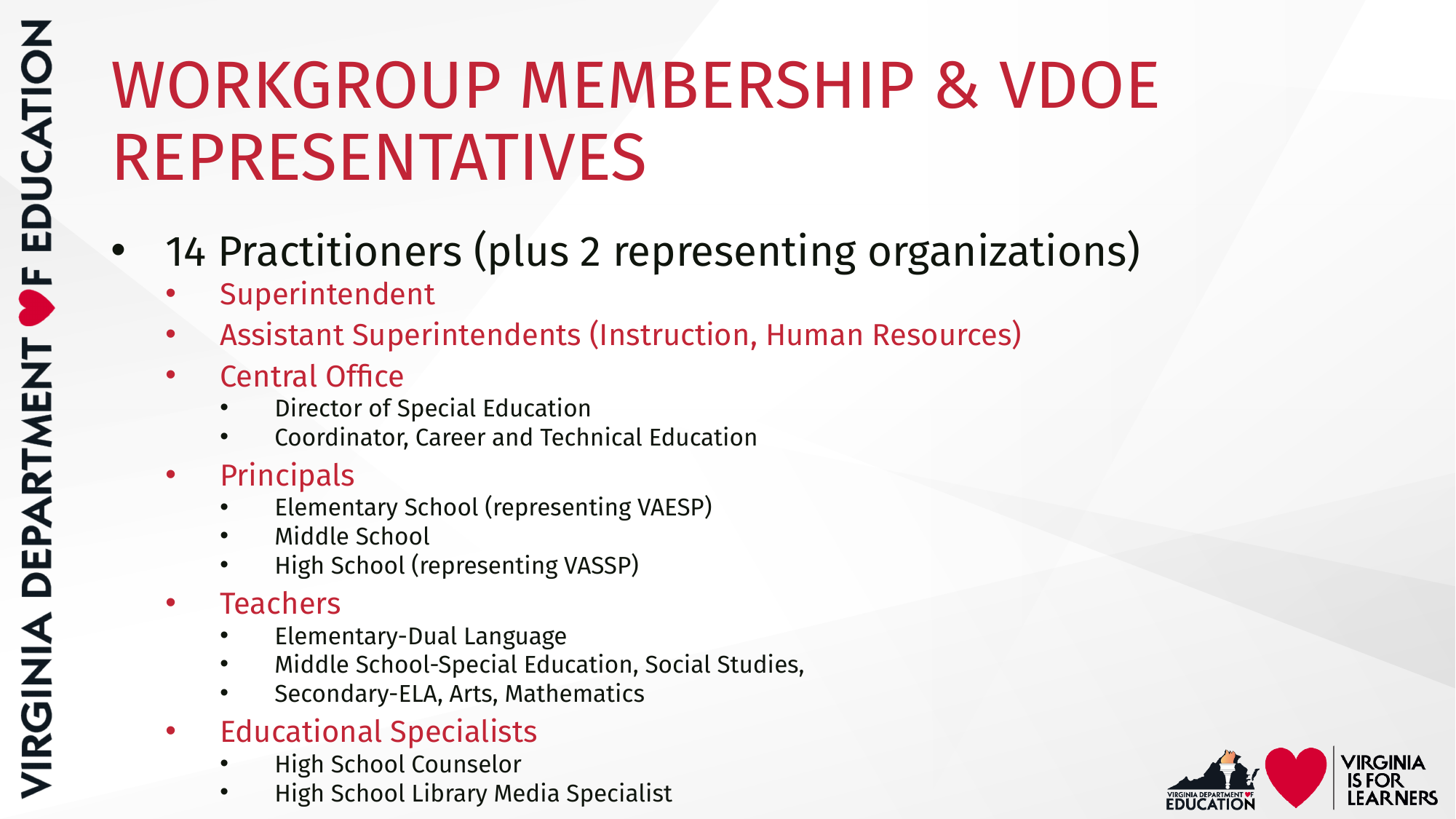

# WORKGROUP MEMBERSHIP & VDOE REPRESENTATIVES
14 Practitioners (plus 2 representing organizations)
Superintendent
Assistant Superintendents (Instruction, Human Resources)
Central Office
Director of Special Education
Coordinator, Career and Technical Education
Principals
Elementary School (representing VAESP)
Middle School
High School (representing VASSP)
Teachers
Elementary-Dual Language
Middle School-Special Education, Social Studies,
Secondary-ELA, Arts, Mathematics
Educational Specialists
High School Counselor
High School Library Media Specialist